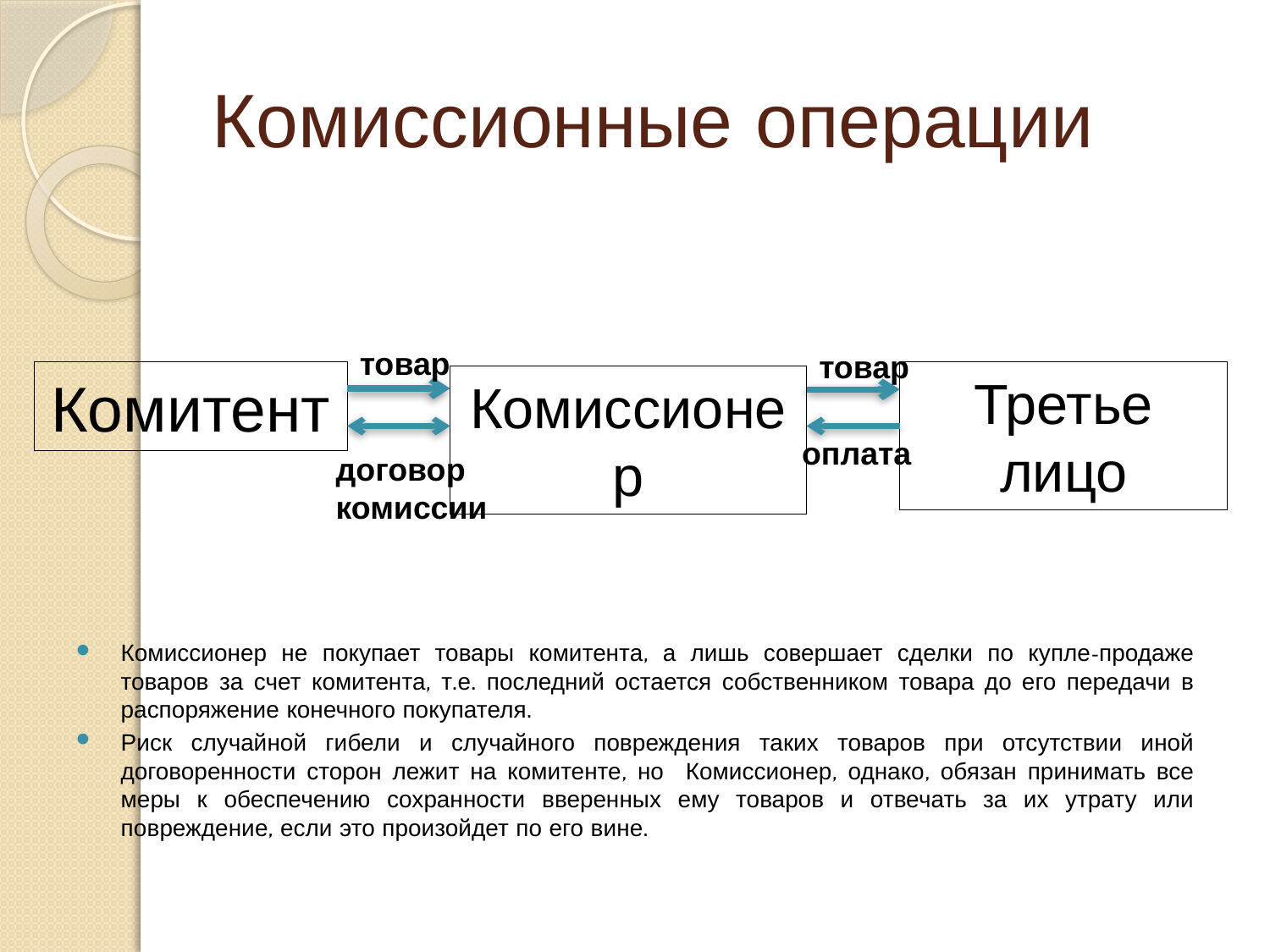

# Комиссионные операции
товар
товар
Комитент
Третье лицо
Комиссионер
оплата
договор комиссии
Комиссионер не покупает товары комитента, а лишь совершает сделки по купле-продаже товаров за счет комитента, т.е. последний остается собственником товара до его передачи в распоряжение конечного покупателя.
Риск случайной гибели и случайного повреждения таких товаров при отсутствии иной договоренности сторон лежит на комитенте, но  Комиссионер, однако, обязан принимать все меры к обеспечению сохранности вверенных ему товаров и отвечать за их утрату или повреждение, если это произойдет по его вине.